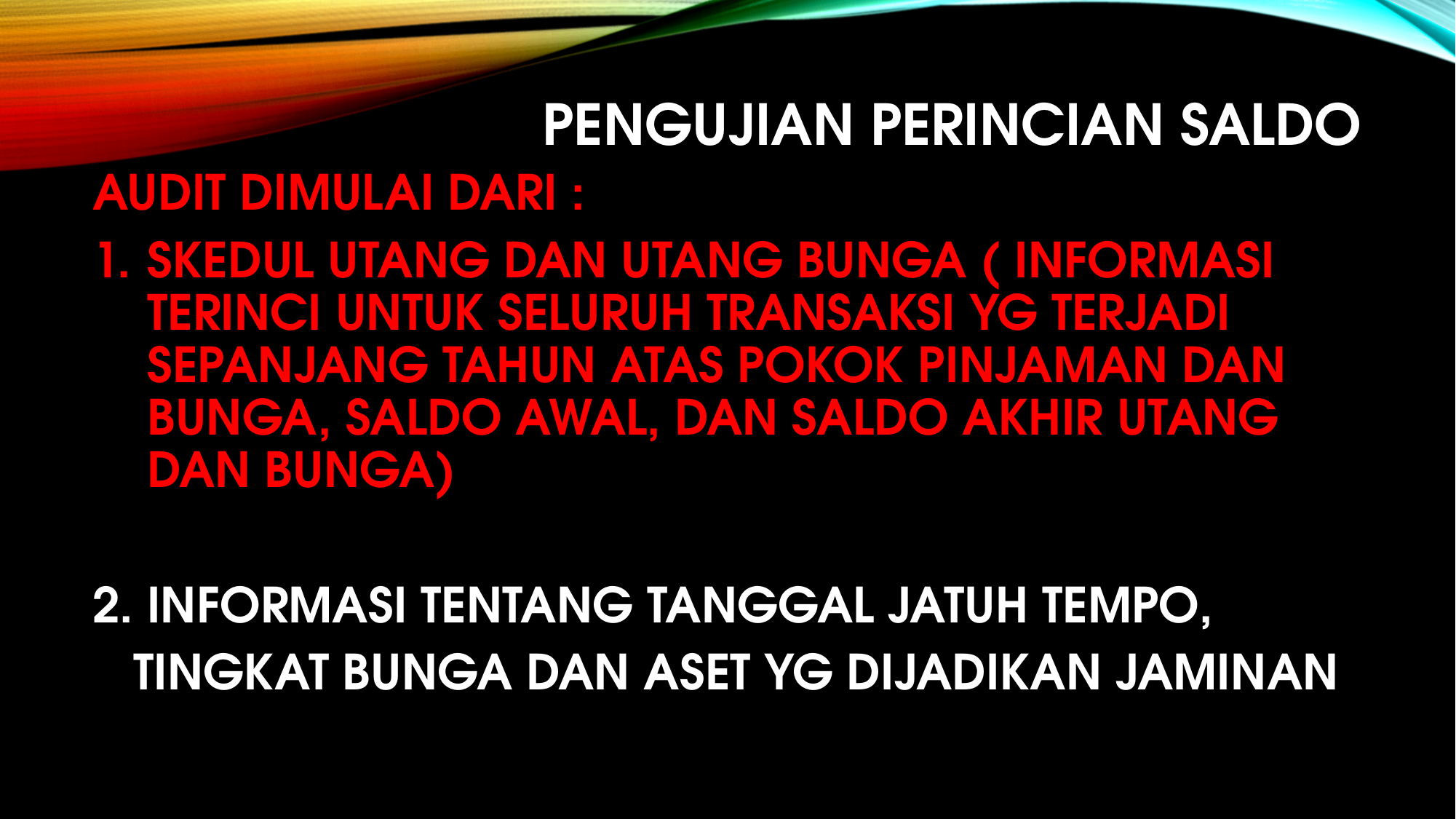

# PENGUJIAN PERINCIAN SALDO
AUDIT DIMULAI DARI :
SKEDUL UTANG DAN UTANG BUNGA ( INFORMASI TERINCI UNTUK SELURUH TRANSAKSI YG TERJADI SEPANJANG TAHUN ATAS POKOK PINJAMAN DAN BUNGA, SALDO AWAL, DAN SALDO AKHIR UTANG DAN BUNGA)

2. INFORMASI TENTANG TANGGAL JATUH TEMPO,
   TINGKAT BUNGA DAN ASET YG DIJADIKAN JAMINAN